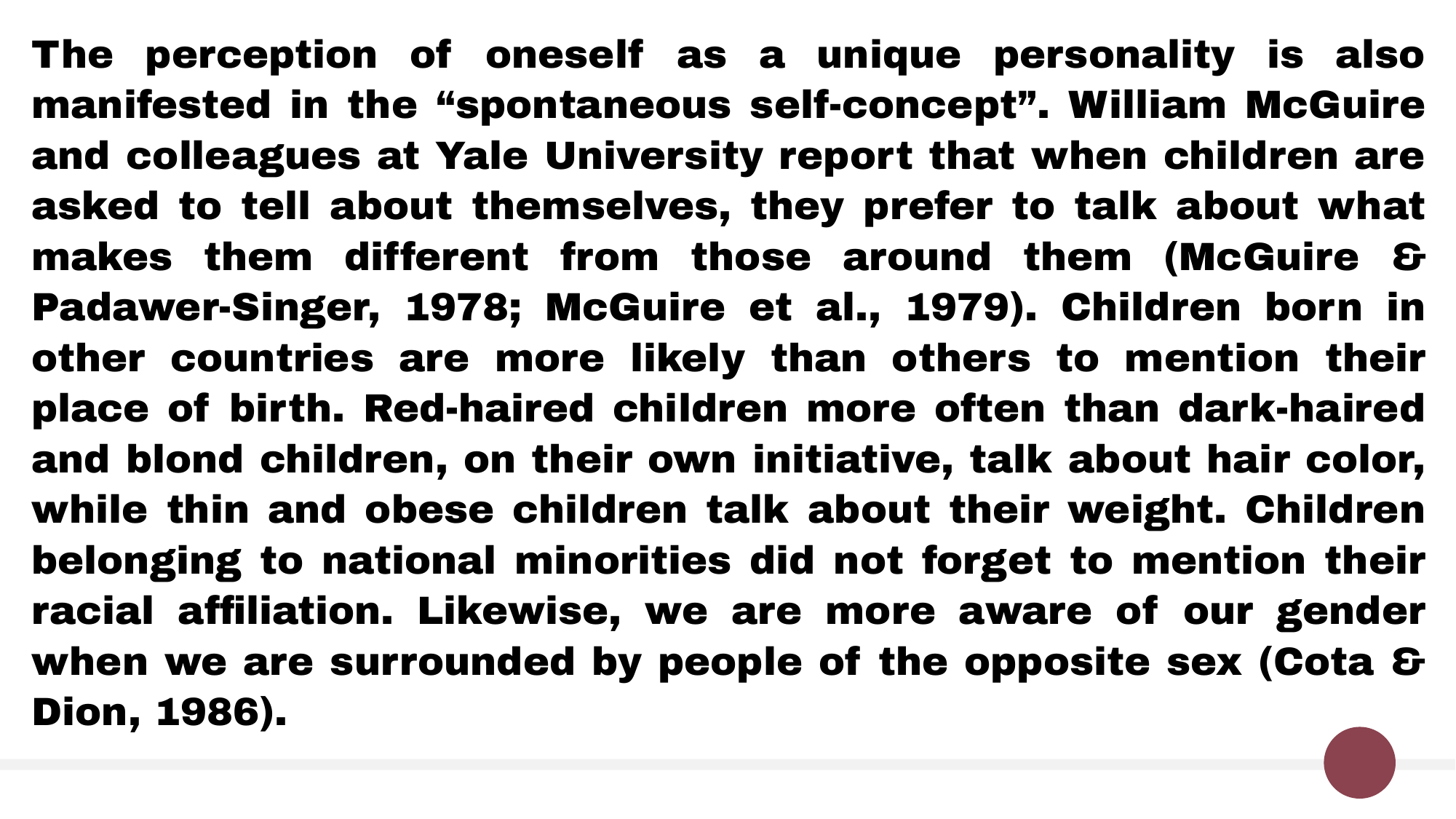

The perception of oneself as a unique personality is also manifested in the “spontaneous self-concept”. William McGuire and colleagues at Yale University report that when children are asked to tell about themselves, they prefer to talk about what makes them different from those around them (McGuire & Padawer-Singer, 1978; McGuire et al., 1979). Children born in other countries are more likely than others to mention their place of birth. Red-haired children more often than dark-haired and blond children, on their own initiative, talk about hair color, while thin and obese children talk about their weight. Children belonging to national minorities did not forget to mention their racial affiliation. Likewise, we are more aware of our gender when we are surrounded by people of the opposite sex (Cota & Dion, 1986).